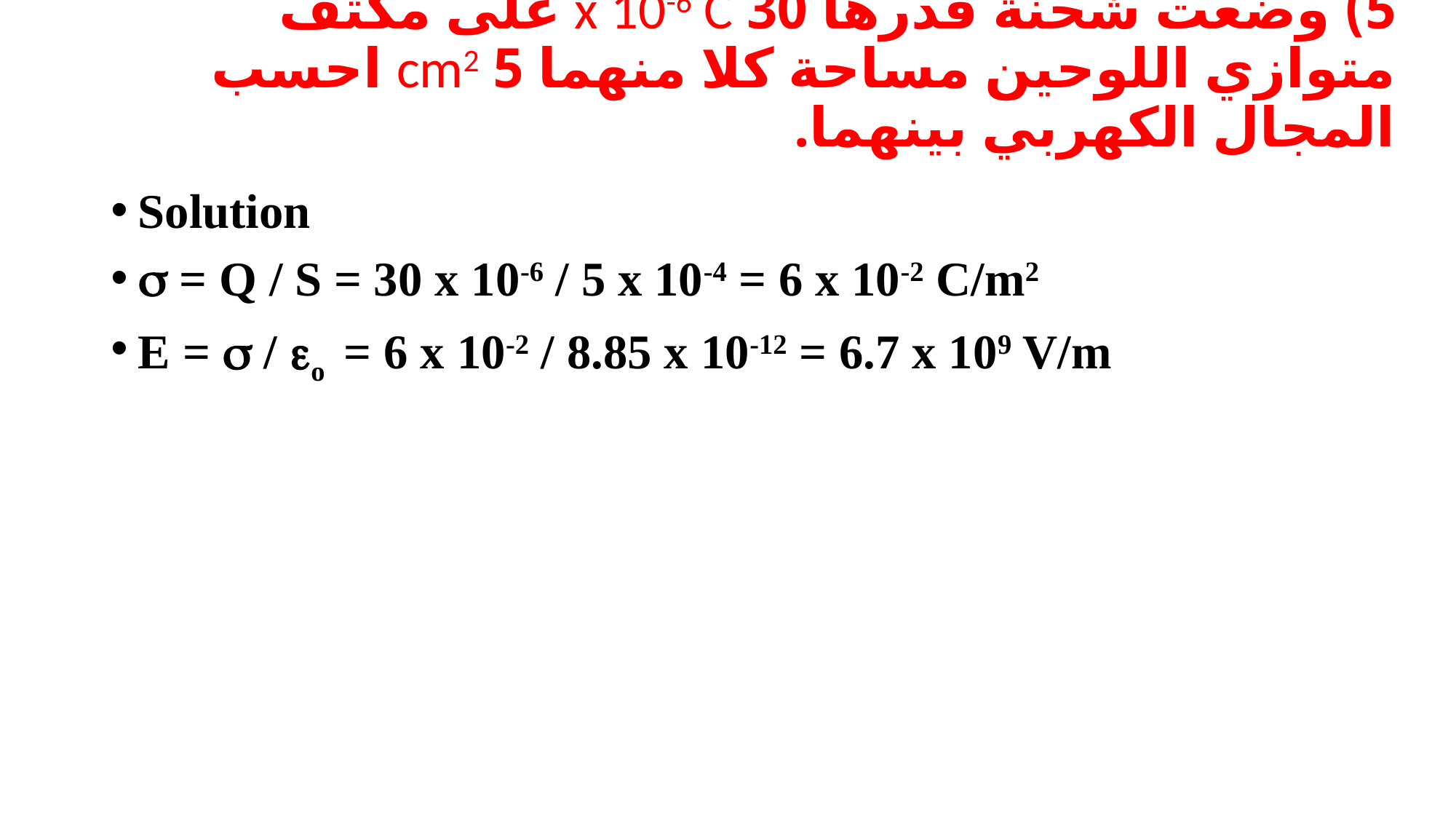

# 5) وضعت شحنة قدرها 30 x 10-6 C على مكثف متوازي اللوحين مساحة كلا منهما 5 cm2 احسب المجال الكهربي بينهما.
Solution
σ = Q / S = 30 x 10-6 / 5 x 10-4 = 6 x 10-2 C/m2
E = σ / εo  = 6 x 10-2 / 8.85 x 10-12 = 6.7 x 109 V/m